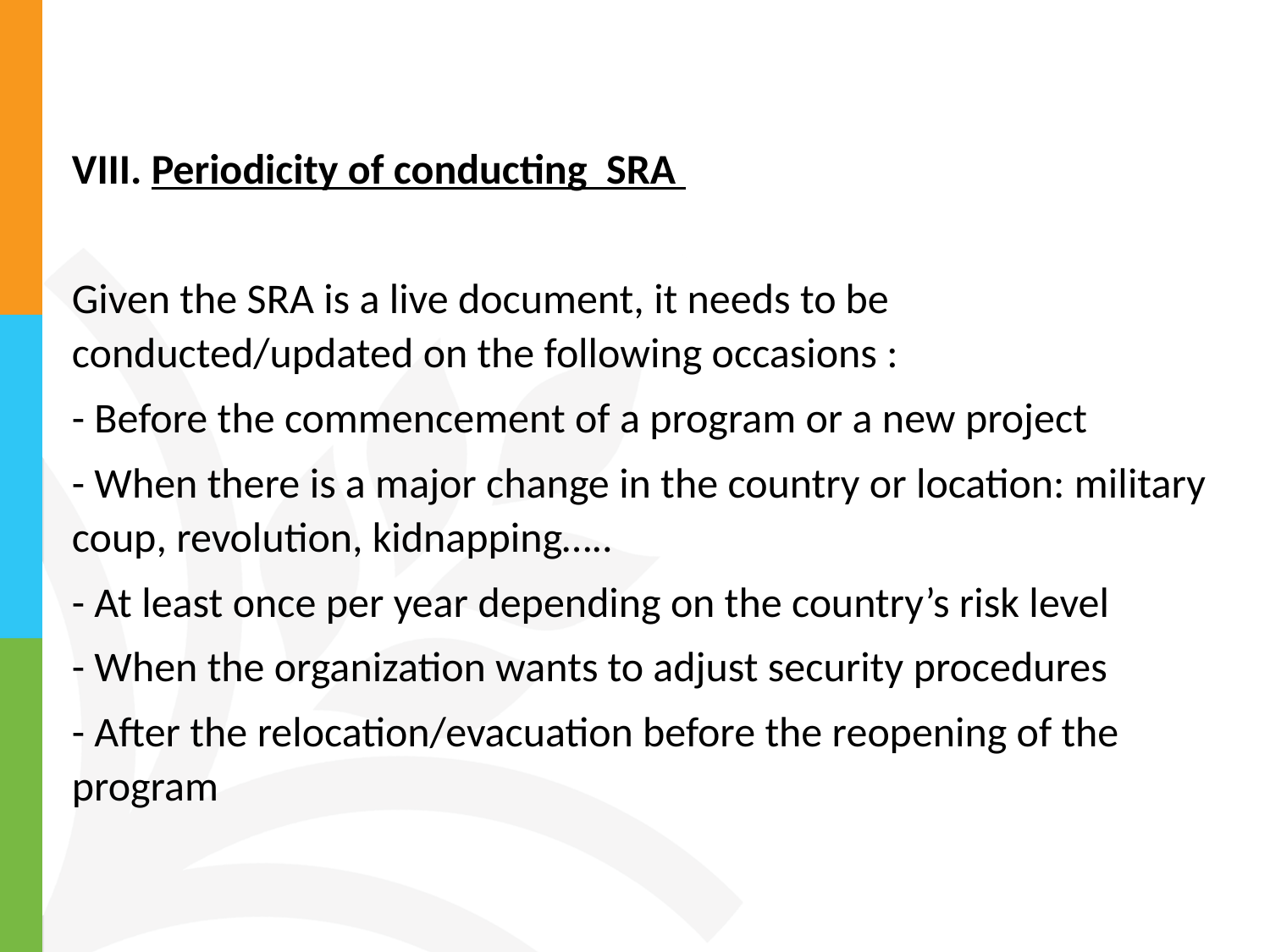

VIII. Periodicity of conducting  SRA

Given the SRA is a live document, it needs to be conducted/updated on the following occasions :
- Before the commencement of a program or a new project
- When there is a major change in the country or location: military coup, revolution, kidnapping…..
- At least once per year depending on the country’s risk level
- When the organization wants to adjust security procedures
- After the relocation/evacuation before the reopening of the program

23